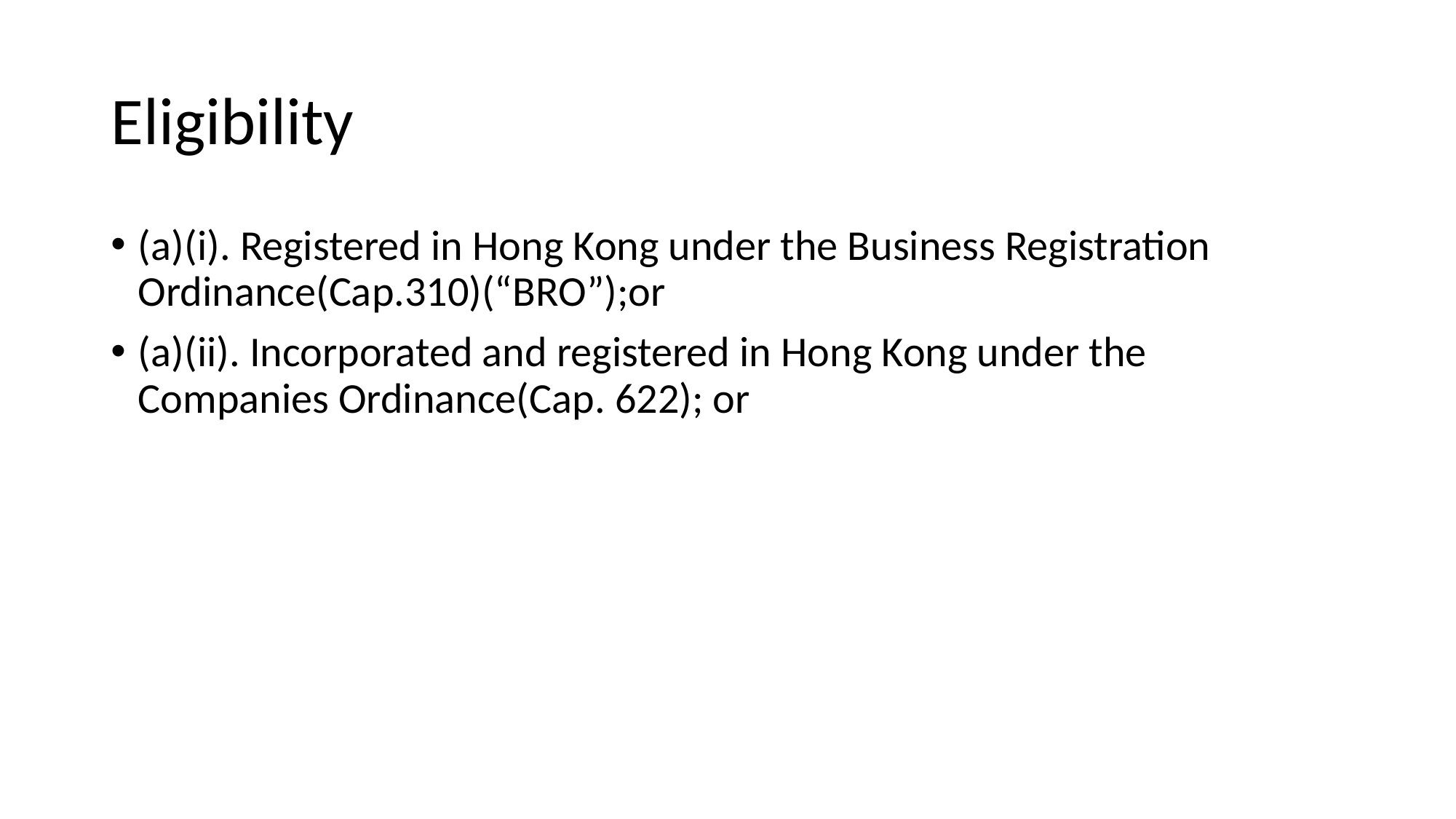

# Eligibility
(a)(i). Registered in Hong Kong under the Business Registration Ordinance(Cap.310)(“BRO”);or
(a)(ii). Incorporated and registered in Hong Kong under the Companies Ordinance(Cap. 622); or